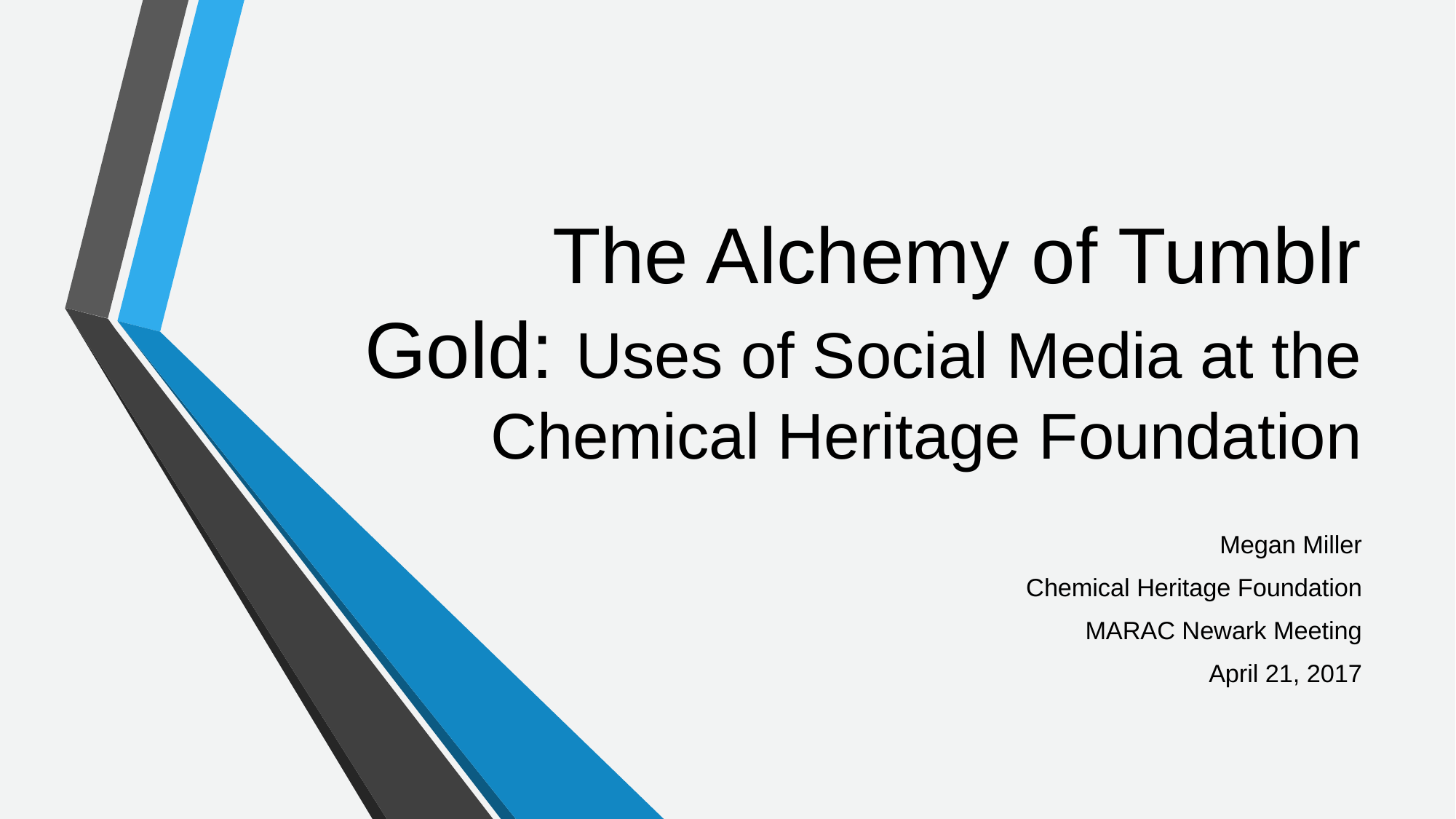

# The Alchemy of Tumblr Gold: Uses of Social Media at the Chemical Heritage Foundation

Megan Miller
Chemical Heritage Foundation
MARAC Newark Meeting
April 21, 2017